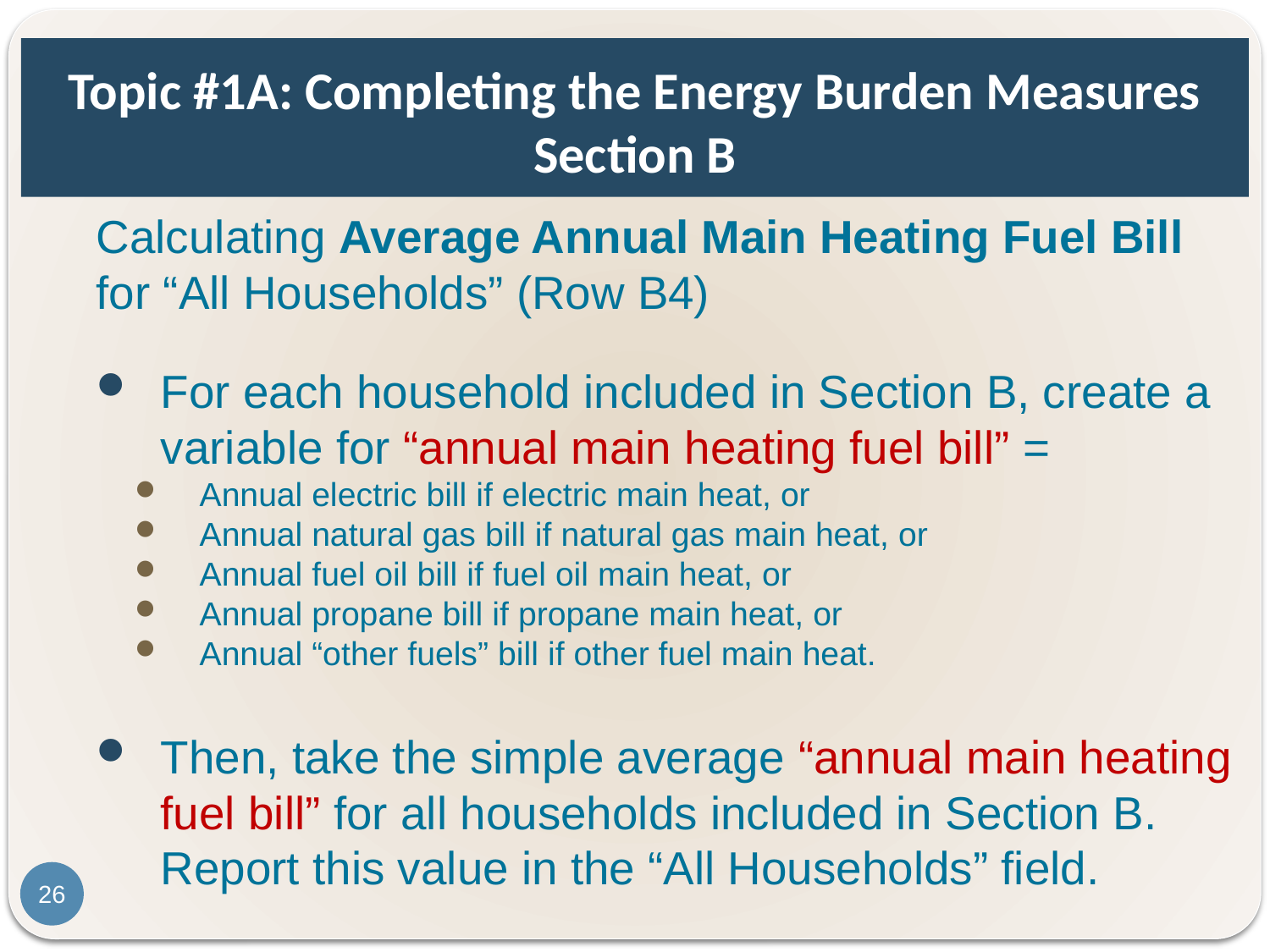

# Topic #1A: Completing the Energy Burden Measures Section B
Calculating Average Annual Main Heating Fuel Bill for “All Households” (Row B4)

For each household included in Section B, create a variable for “annual main heating fuel bill” =
Annual electric bill if electric main heat, or
Annual natural gas bill if natural gas main heat, or
Annual fuel oil bill if fuel oil main heat, or
Annual propane bill if propane main heat, or
Annual “other fuels” bill if other fuel main heat.

Then, take the simple average “annual main heating fuel bill” for all households included in Section B. Report this value in the “All Households” field.

26